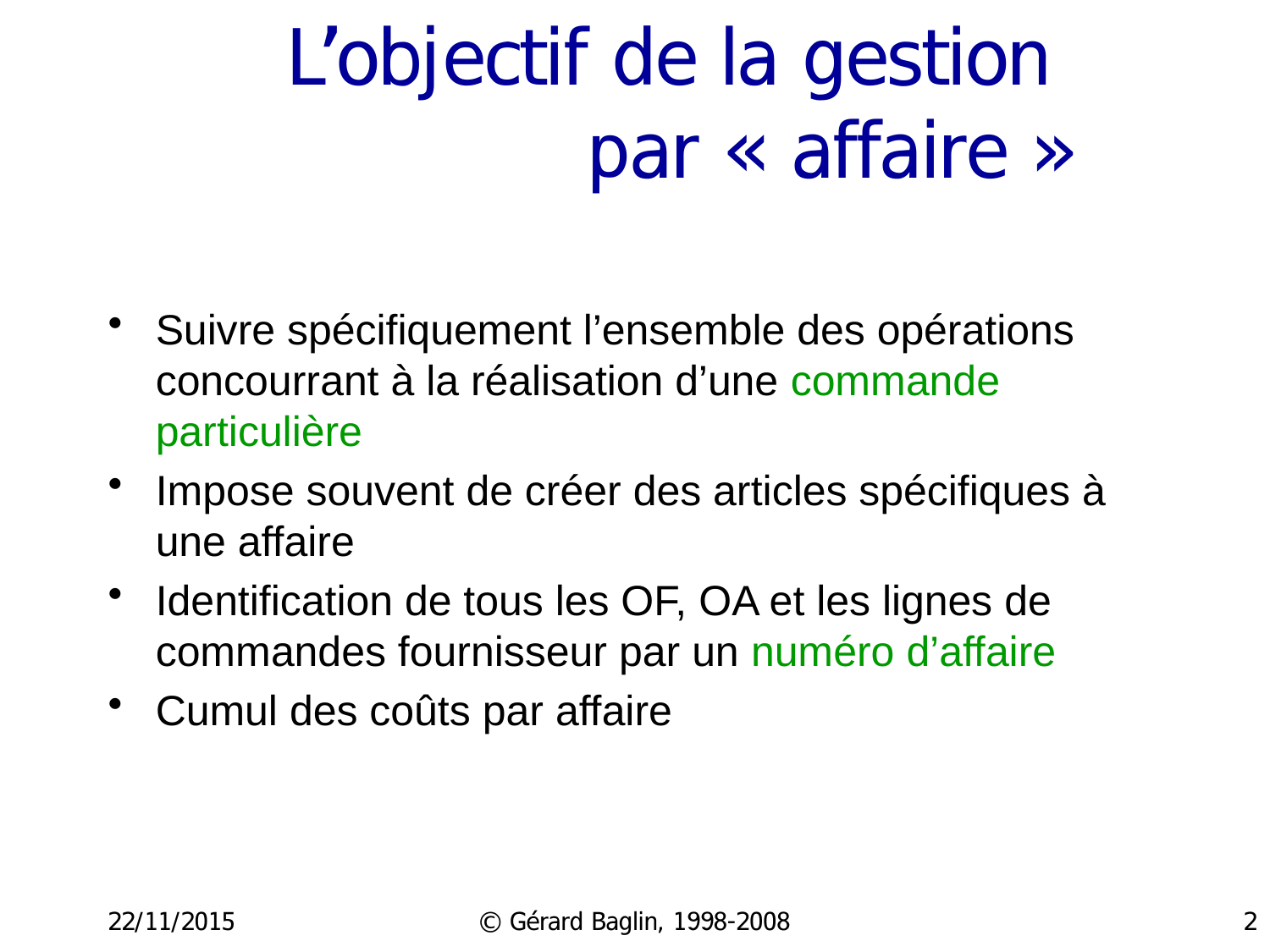

# L’objectif de la gestion par « affaire »
Suivre spécifiquement l’ensemble des opérations concourrant à la réalisation d’une commande particulière
Impose souvent de créer des articles spécifiques à une affaire
Identification de tous les OF, OA et les lignes de commandes fournisseur par un numéro d’affaire
Cumul des coûts par affaire

22/11/2015
© Gérard Baglin, 1998-2008
2